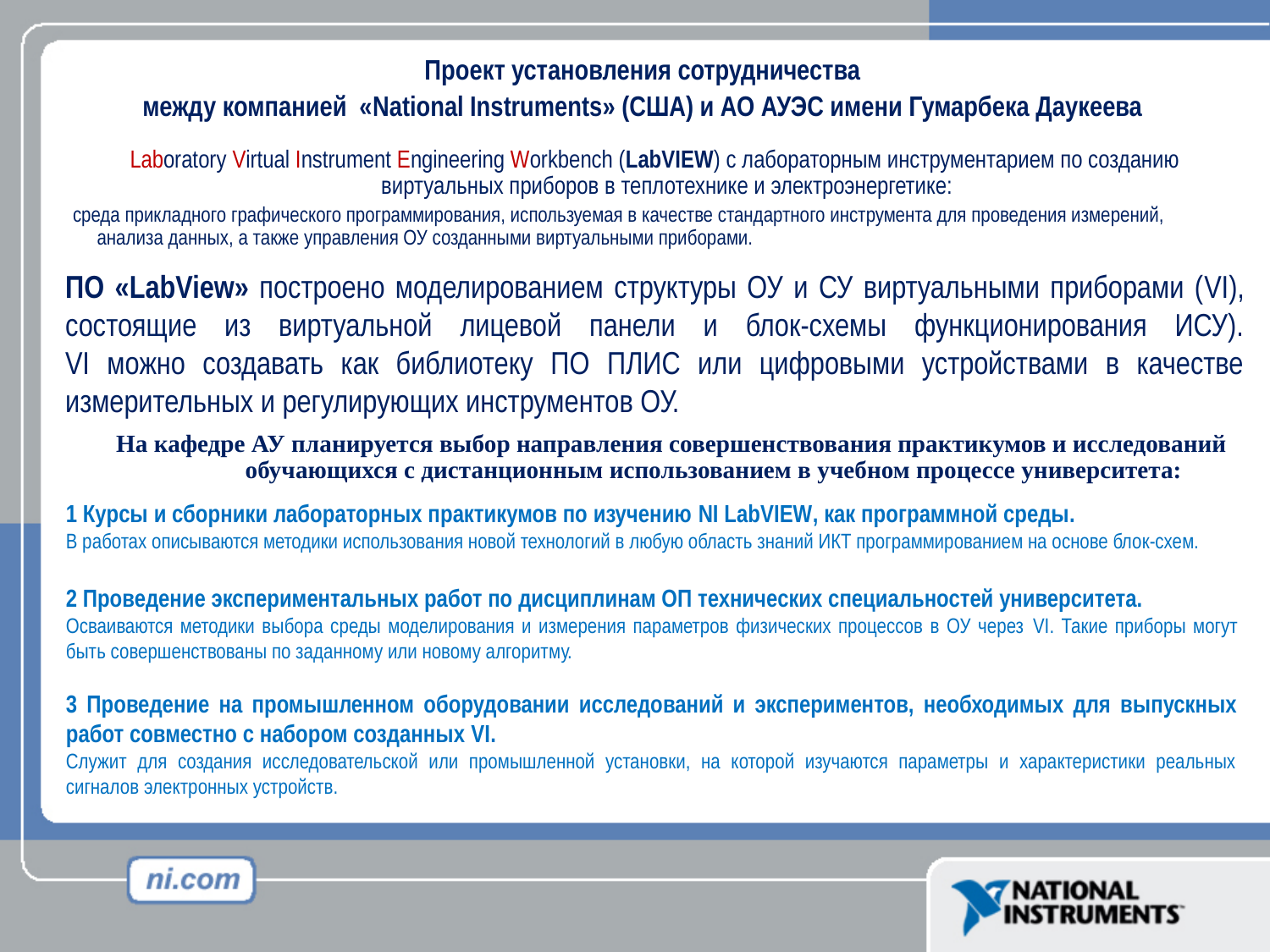

Проект установления сотрудничества
между компанией  «National Instruments» (США) и АО АУЭС имени Гумарбека Даукеева
Laboratory Virtual Instrument Engineering Workbench (LabVIEW) с лабораторным инструментарием по созданию виртуальных приборов в теплотехнике и электроэнергетике:
среда прикладного графического программирования, используемая в качестве стандартного инструмента для проведения измерений, анализа данных, а также управления ОУ созданными виртуальными приборами.
# ПО «LabView» построено моделированием структуры ОУ и СУ виртуальными приборами (VI), состоящие из виртуальной лицевой панели и блок-схемы функционирования ИСУ). VI можно создавать как библиотеку ПО ПЛИС или цифровыми устройствами в качестве измерительных и регулирующих инструментов ОУ.
На кафедре АУ планируется выбор направления совершенствования практикумов и исследований обучающихся с дистанционным использованием в учебном процессе университета:
1 Курсы и сборники лабораторных практикумов по изучению NI LabVIEW, как программной среды.
В работах описываются методики использования новой технологий в любую область знаний ИКТ программированием на основе блок-схем.

2 Проведение экспериментальных работ по дисциплинам ОП технических специальностей университета.
Осваиваются методики выбора среды моделирования и измерения параметров физических процессов в ОУ через VI. Такие приборы могут быть совершенствованы по заданному или новому алгоритму.

3 Проведение на промышленном оборудовании исследований и экспериментов, необходимых для выпускных работ совместно с набором созданных VI.
Служит для создания исследовательской или промышленной установки, на которой изучаются параметры и характеристики реальных сигналов электронных устройств.